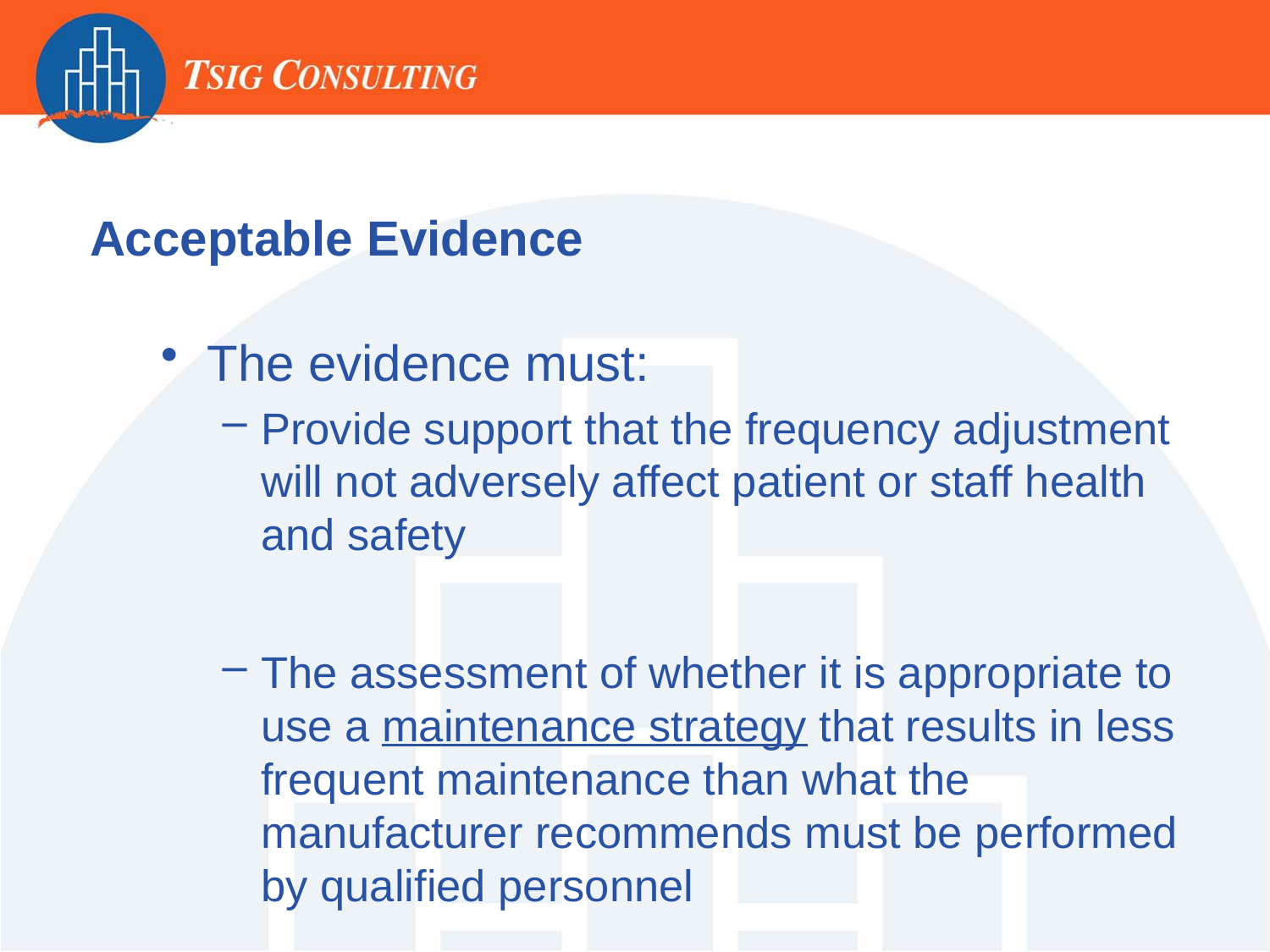

Acceptable Evidence
The evidence must:
Provide support that the frequency adjustment will not adversely affect patient or staff health and safety

The assessment of whether it is appropriate to use a maintenance strategy that results in less frequent maintenance than what the manufacturer recommends must be performed by qualified personnel